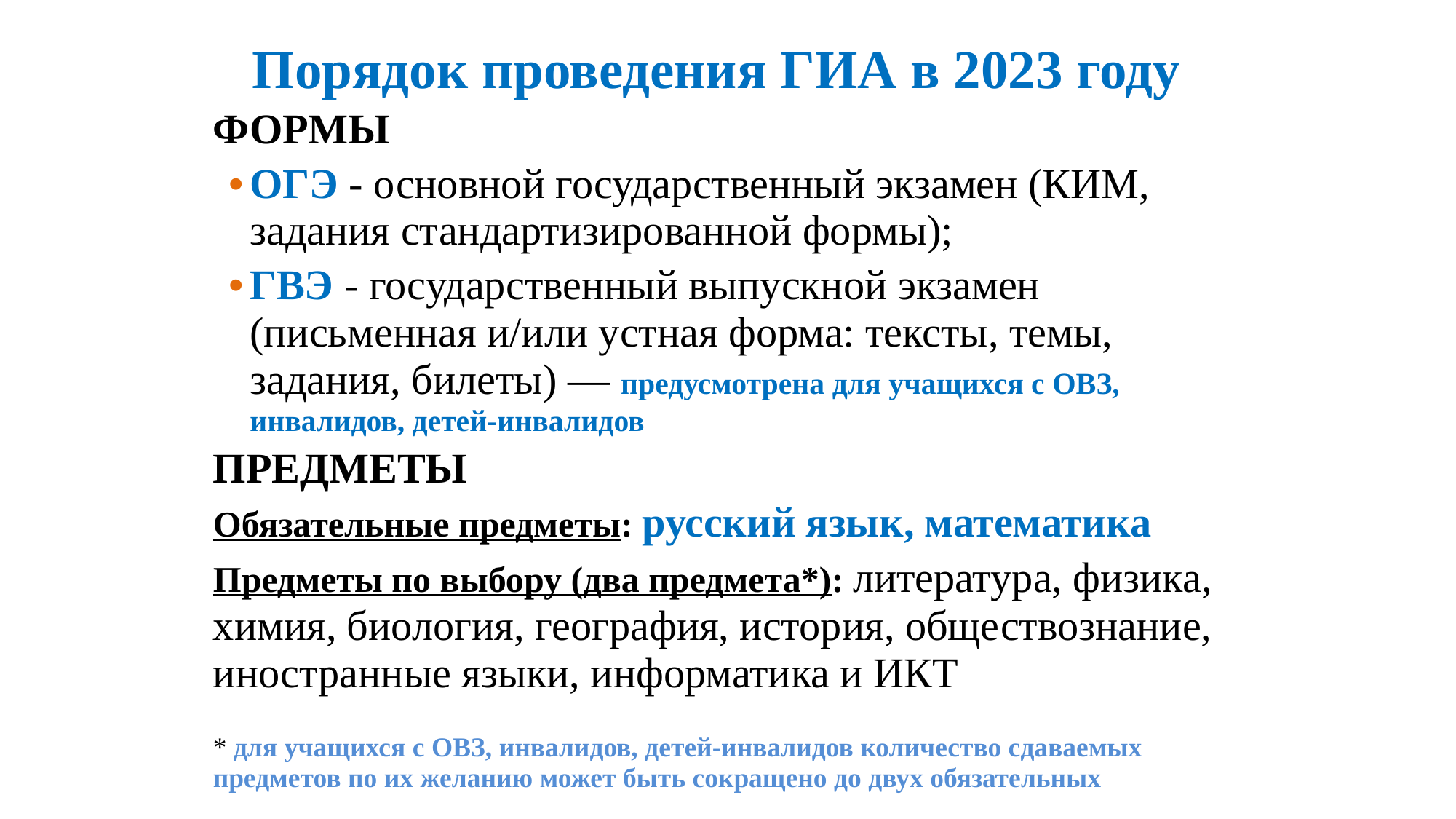

Порядок проведения ГИА в 2023 году
ФОРМЫ
•	ОГЭ - основной государственный экзамен (КИМ, задания стандартизированной формы);
•	ГВЭ - государственный выпускной экзамен (письменная и/или устная форма: тексты, темы, задания, билеты) — предусмотрена для учащихся с ОВЗ, инвалидов, детей-инвалидов
ПРЕДМЕТЫ
Обязательные предметы: русский язык, математика
Предметы по выбору (два предмета*): литература, физика, химия, биология, география, история, обществознание, иностранные языки, информатика и ИКТ
* для учащихся с ОВЗ, инвалидов, детей-инвалидов количество сдаваемых предметов по их желанию может быть сокращено до двух обязательных